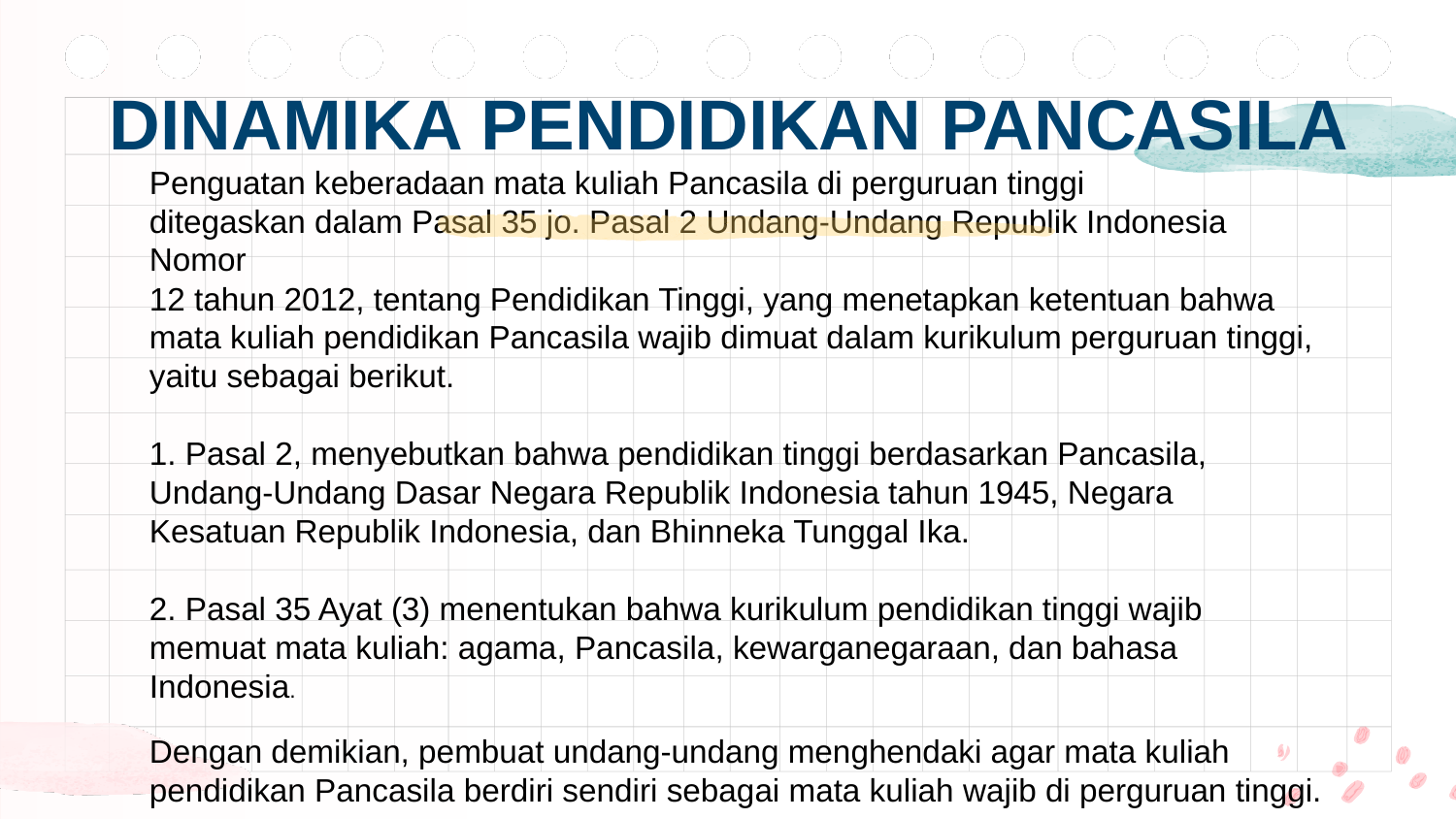

# DINAMIKA PENDIDIKAN PANCASILA

Penguatan keberadaan mata kuliah Pancasila di perguruan tinggi
ditegaskan dalam Pasal 35 jo. Pasal 2 Undang-Undang Republik Indonesia Nomor
12 tahun 2012, tentang Pendidikan Tinggi, yang menetapkan ketentuan bahwa
mata kuliah pendidikan Pancasila wajib dimuat dalam kurikulum perguruan tinggi,
yaitu sebagai berikut.

1. Pasal 2, menyebutkan bahwa pendidikan tinggi berdasarkan Pancasila,
Undang-Undang Dasar Negara Republik Indonesia tahun 1945, Negara
Kesatuan Republik Indonesia, dan Bhinneka Tunggal Ika.

2. Pasal 35 Ayat (3) menentukan bahwa kurikulum pendidikan tinggi wajib
memuat mata kuliah: agama, Pancasila, kewarganegaraan, dan bahasa
Indonesia.

Dengan demikian, pembuat undang-undang menghendaki agar mata kuliah pendidikan Pancasila berdiri sendiri sebagai mata kuliah wajib di perguruan tinggi.